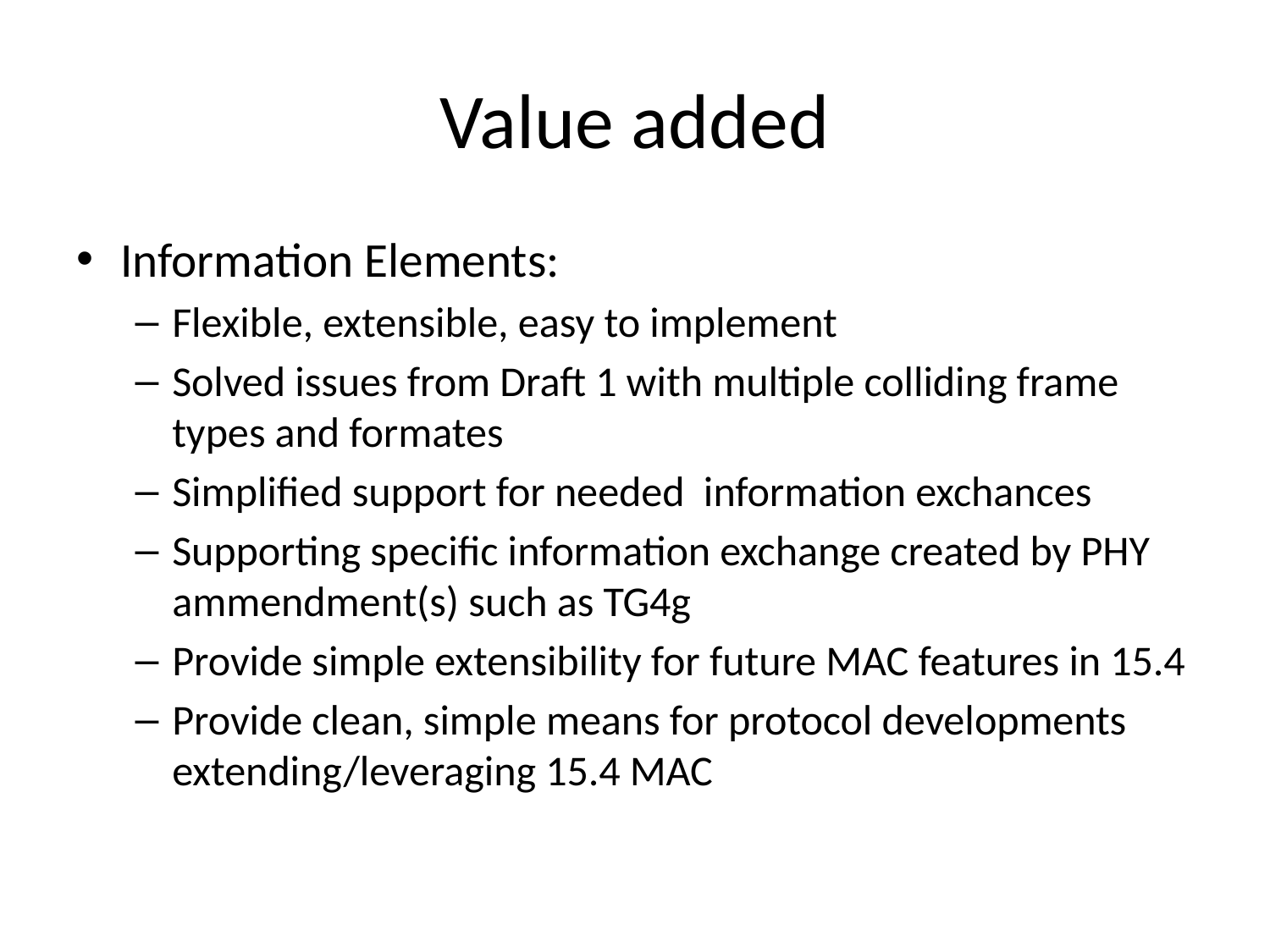

# Value added
Information Elements:
Flexible, extensible, easy to implement
Solved issues from Draft 1 with multiple colliding frame types and formates
Simplified support for needed  information exchances
Supporting specific information exchange created by PHY ammendment(s) such as TG4g
Provide simple extensibility for future MAC features in 15.4
Provide clean, simple means for protocol developments extending/leveraging 15.4 MAC